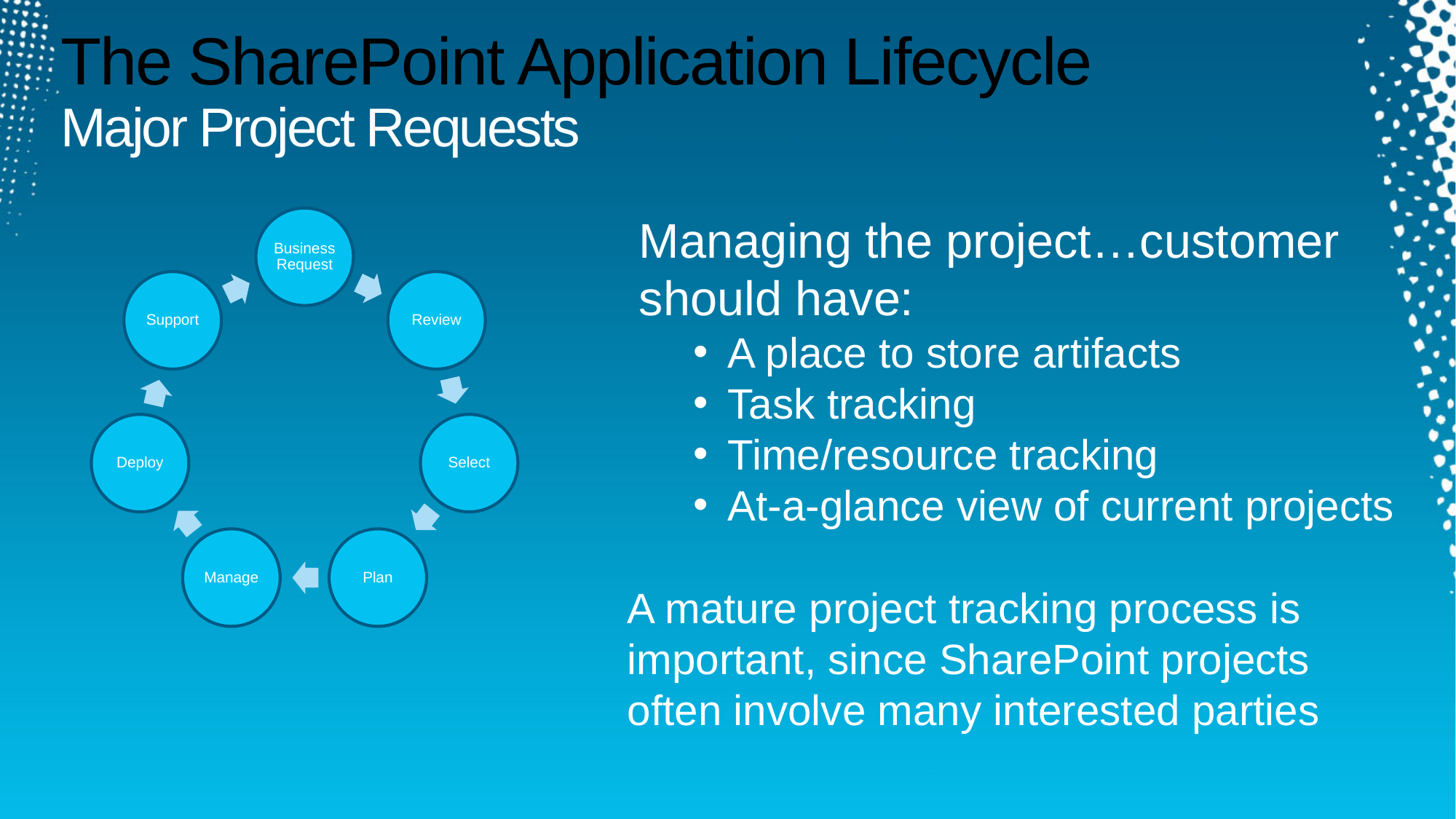

# The SharePoint Application Lifecycle Major Project Requests
Business Request

Review

Select

Plan

Manage

Deploy

Support

Managing the project…customer should have:
A place to store artifacts
Task tracking
Time/resource tracking
At-a-glance view of current projects
A mature project tracking process is important, since SharePoint projects often involve many interested parties